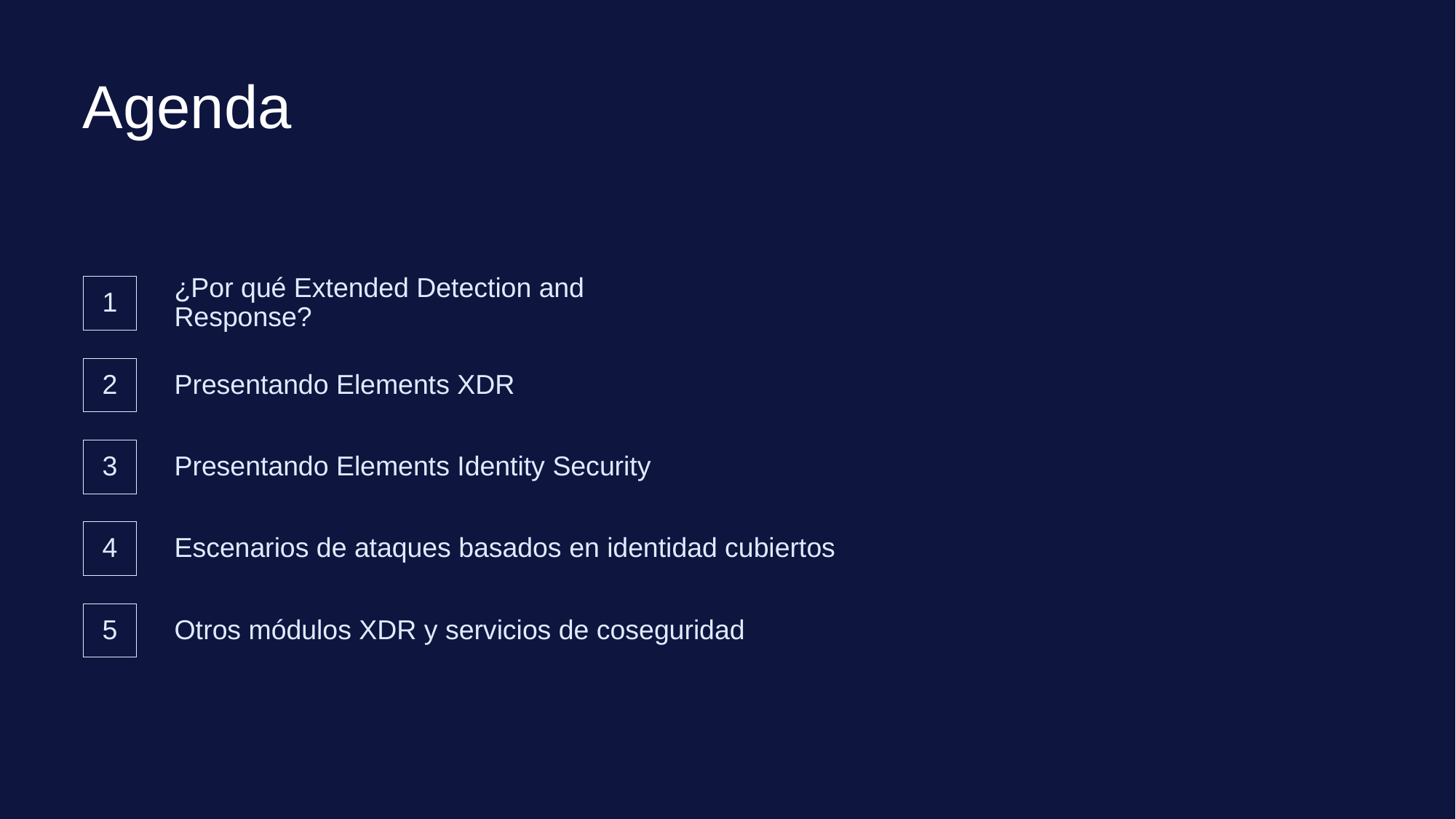

# Agenda
1
¿Por qué Extended Detection and Response?
2
Presentando Elements XDR
3
Presentando Elements Identity Security
Escenarios de ataques basados ​​en identidad cubiertos
4
Otros módulos XDR y servicios de coseguridad
5